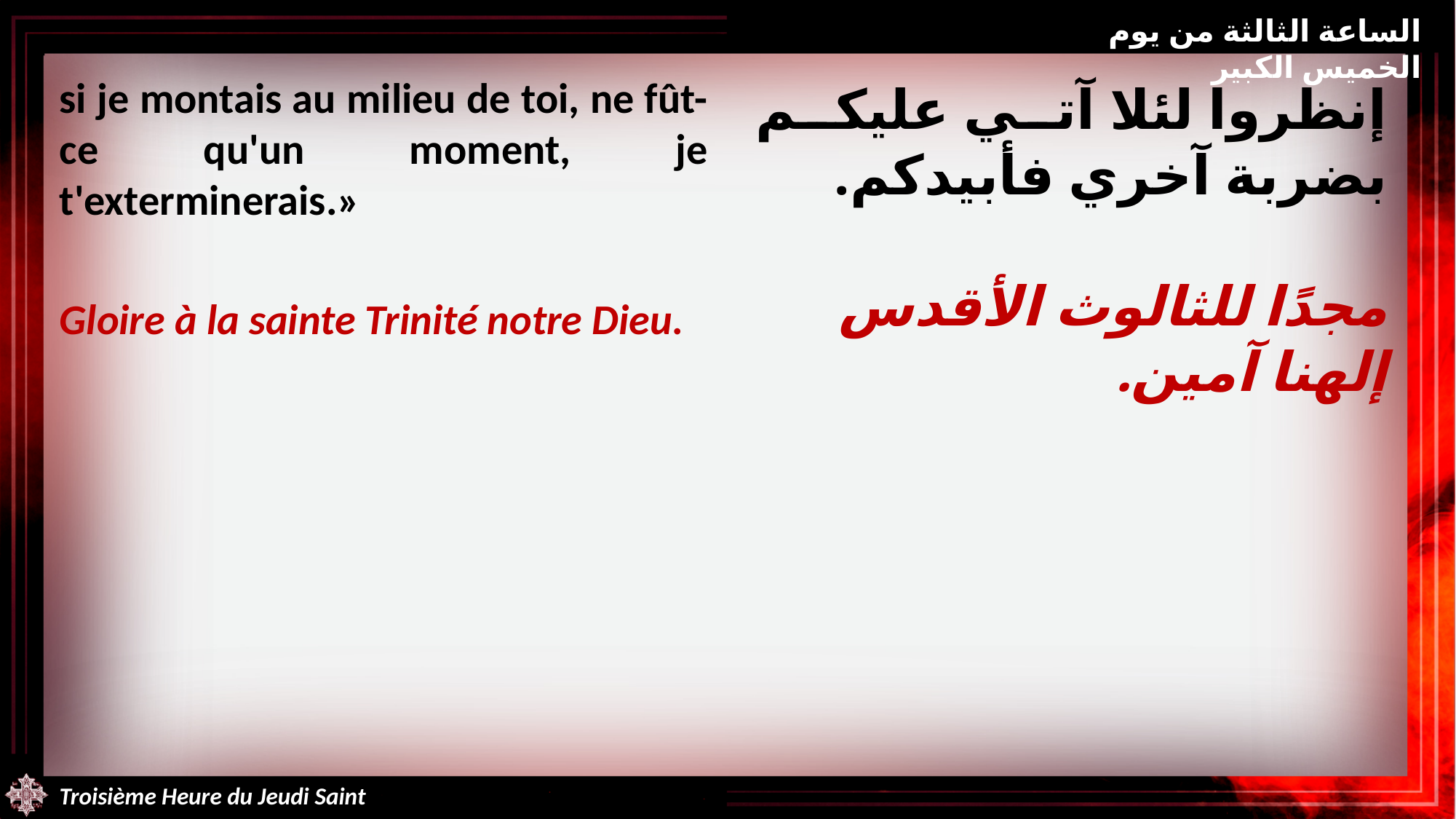

الساعة الثالثة من يوم الخميس الكبير
si je montais au milieu de toi, ne fût-ce qu'un moment, je t'exterminerais.»

Gloire à la sainte Trinité notre Dieu.
إنظروا لئلا آتي عليكم بضربة آخري فأبيدكم.

مجدًا للثالوث الأقدس إلهنا آمين.
Troisième Heure du Jeudi Saint